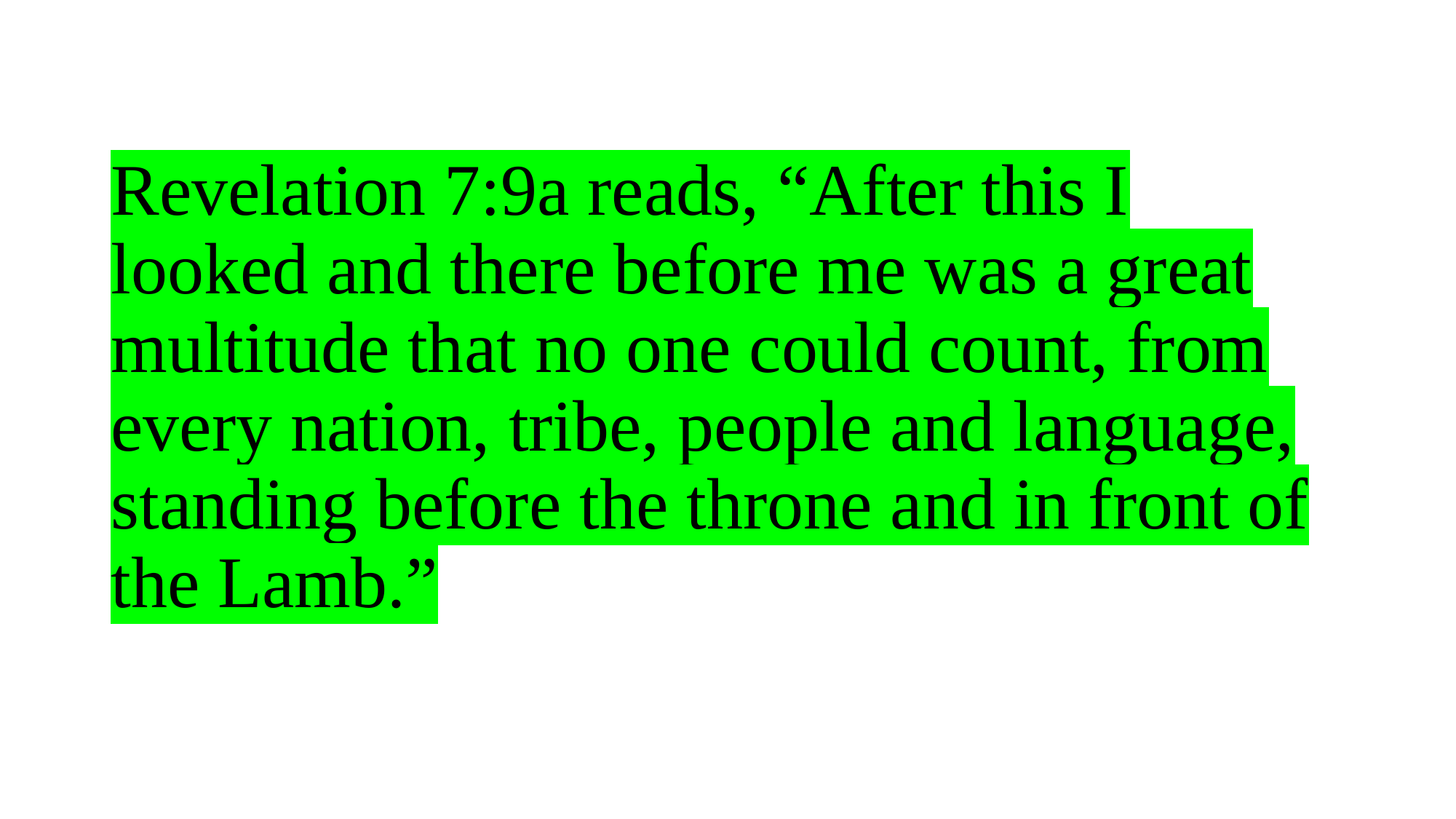

# Revelation 7:9a reads, “After this I looked and there before me was a great multitude that no one could count, from every nation, tribe, people and language, standing before the throne and in front of the Lamb.”